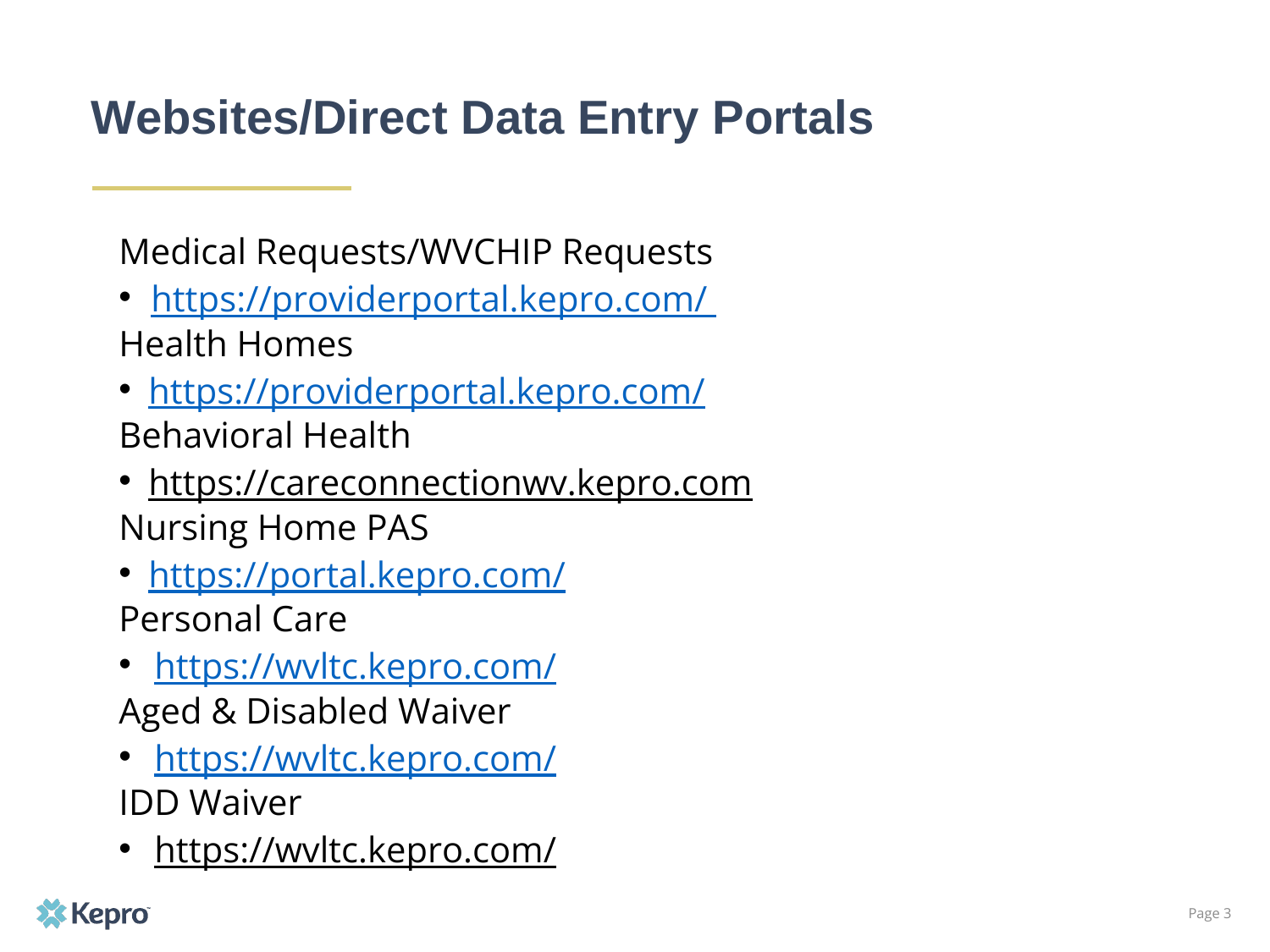

# Websites/Direct Data Entry Portals
Medical Requests/WVCHIP Requests
https://providerportal.kepro.com/
Health Homes
https://providerportal.kepro.com/
Behavioral Health
https://careconnectionwv.kepro.com
Nursing Home PAS
https://portal.kepro.com/
Personal Care
https://wvltc.kepro.com/
Aged & Disabled Waiver
https://wvltc.kepro.com/
IDD Waiver
https://wvltc.kepro.com/

Page 3